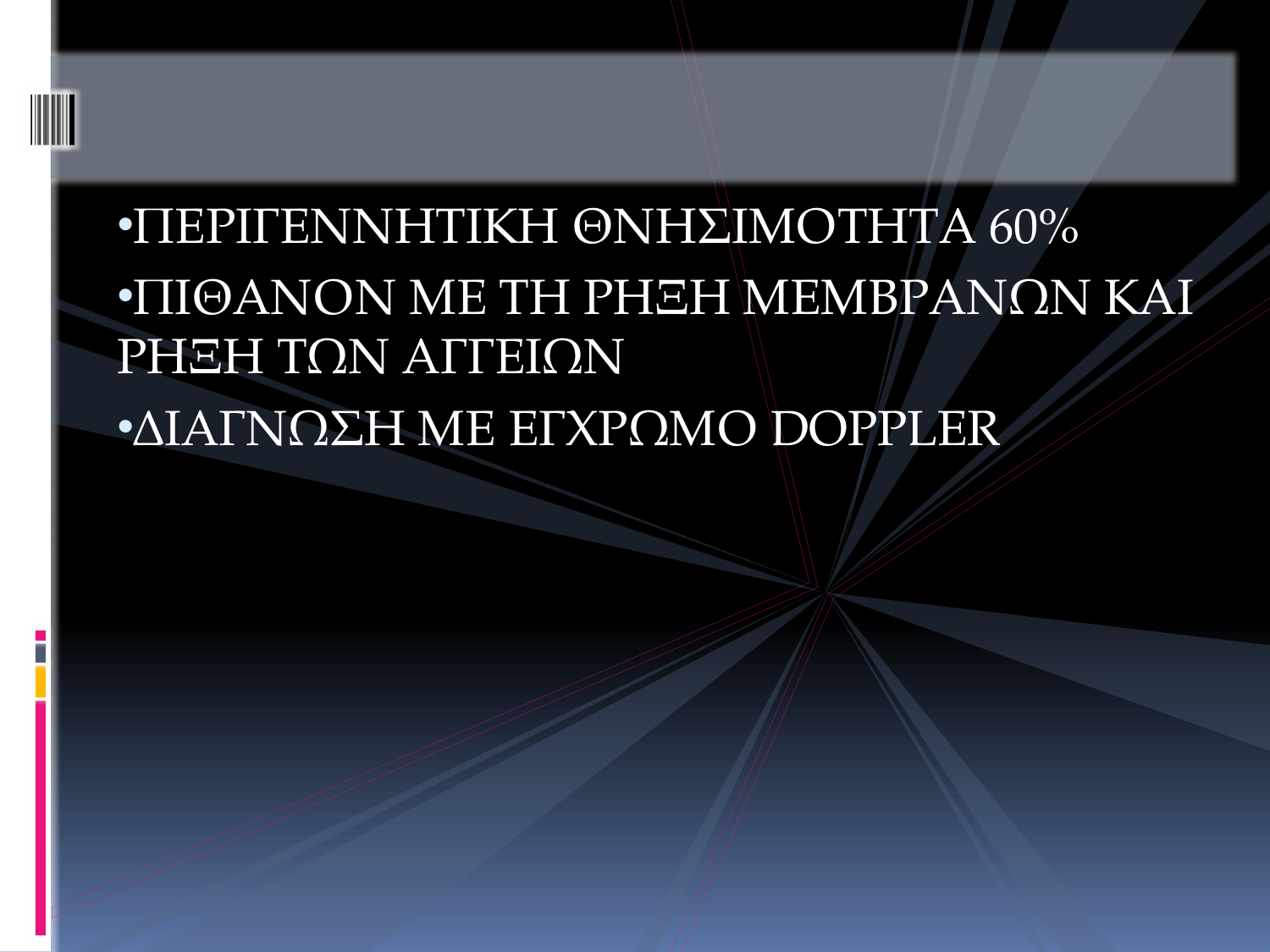

#
ΠΕΡΙΓΕΝΝΗΤΙΚΗ ΘΝΗΣΙΜΟΤΗΤΑ 60%
ΠΙΘΑΝΟΝ ΜΕ ΤΗ ΡΗΞΗ ΜΕΜΒΡΑΝΩΝ ΚΑΙ ΡΗΞΗ ΤΩΝ ΑΓΓΕΙΩΝ
ΔΙΑΓΝΩΣΗ ΜΕ ΕΓΧΡΩΜΟ DOPPLER